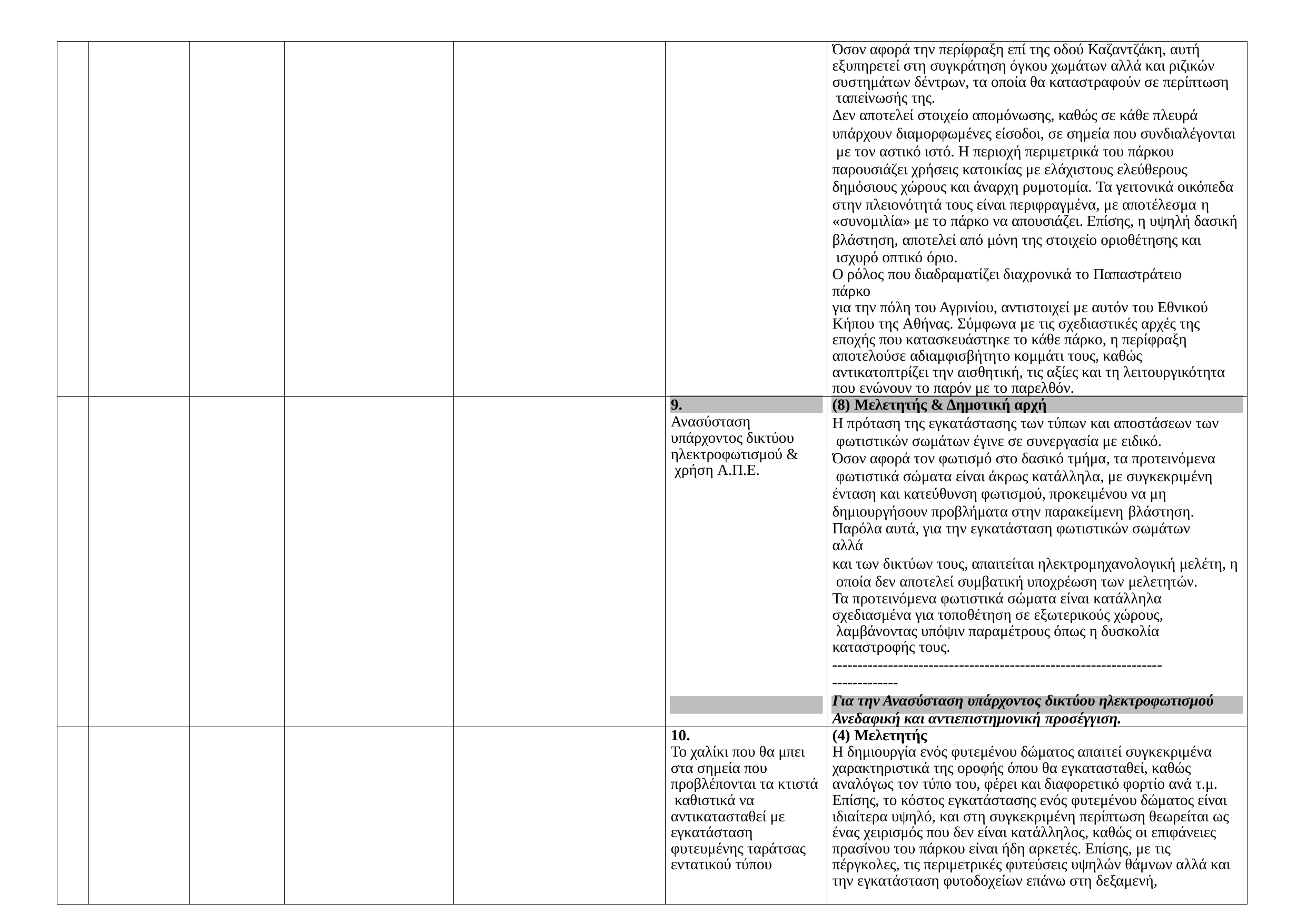

|  |  |  |  |  |  | Όσον αφορά την περίφραξη επί της οδού Καζαντζάκη, αυτή εξυπηρετεί στη συγκράτηση όγκου χωμάτων αλλά και ριζικών συστημάτων δέντρων, τα οποία θα καταστραφούν σε περίπτωση ταπείνωσής της. Δεν αποτελεί στοιχείο απομόνωσης, καθώς σε κάθε πλευρά υπάρχουν διαμορφωμένες είσοδοι, σε σημεία που συνδιαλέγονται με τον αστικό ιστό. Η περιοχή περιμετρικά του πάρκου παρουσιάζει χρήσεις κατοικίας με ελάχιστους ελεύθερους δημόσιους χώρους και άναρχη ρυμοτομία. Τα γειτονικά οικόπεδα στην πλειονότητά τους είναι περιφραγμένα, με αποτέλεσμα η «συνομιλία» με το πάρκο να απουσιάζει. Επίσης, η υψηλή δασική βλάστηση, αποτελεί από μόνη της στοιχείο οριοθέτησης και ισχυρό οπτικό όριο. Ο ρόλος που διαδραματίζει διαχρονικά το Παπαστράτειο πάρκο για την πόλη του Αγρινίου, αντιστοιχεί με αυτόν του Εθνικού Κήπου της Αθήνας. Σύμφωνα με τις σχεδιαστικές αρχές της εποχής που κατασκευάστηκε το κάθε πάρκο, η περίφραξη αποτελούσε αδιαμφισβήτητο κομμάτι τους, καθώς αντικατοπτρίζει την αισθητική, τις αξίες και τη λειτουργικότητα που ενώνουν το παρόν με το παρελθόν. |
| --- | --- | --- | --- | --- | --- | --- |
|  |  |  |  |  | 9. Ανασύσταση υπάρχοντος δικτύου ηλεκτροφωτισμού & χρήση Α.Π.Ε. | (8) Μελετητής & Δημοτική αρχή Η πρόταση της εγκατάστασης των τύπων και αποστάσεων των φωτιστικών σωμάτων έγινε σε συνεργασία με ειδικό. Όσον αφορά τον φωτισμό στο δασικό τμήμα, τα προτεινόμενα φωτιστικά σώματα είναι άκρως κατάλληλα, με συγκεκριμένη ένταση και κατεύθυνση φωτισμού, προκειμένου να μη δημιουργήσουν προβλήματα στην παρακείμενη βλάστηση. Παρόλα αυτά, για την εγκατάσταση φωτιστικών σωμάτων αλλά και των δικτύων τους, απαιτείται ηλεκτρομηχανολογική μελέτη, η οποία δεν αποτελεί συμβατική υποχρέωση των μελετητών. Τα προτεινόμενα φωτιστικά σώματα είναι κατάλληλα σχεδιασμένα για τοποθέτηση σε εξωτερικούς χώρους, λαμβάνοντας υπόψιν παραμέτρους όπως η δυσκολία καταστροφής τους. ------------------------------------------------------------------------------ Για την Ανασύσταση υπάρχοντος δικτύου ηλεκτροφωτισμού Ανεδαφική και αντιεπιστημονική προσέγγιση. |
|  |  |  |  |  | 10. Το χαλίκι που θα μπει στα σημεία που προβλέπονται τα κτιστά καθιστικά να αντικατασταθεί με εγκατάσταση φυτευμένης ταράτσας εντατικού τύπου | (4) Μελετητής Η δημιουργία ενός φυτεμένου δώματος απαιτεί συγκεκριμένα χαρακτηριστικά της οροφής όπου θα εγκατασταθεί, καθώς αναλόγως τον τύπο του, φέρει και διαφορετικό φορτίο ανά τ.μ. Επίσης, το κόστος εγκατάστασης ενός φυτεμένου δώματος είναι ιδιαίτερα υψηλό, και στη συγκεκριμένη περίπτωση θεωρείται ως ένας χειρισμός που δεν είναι κατάλληλος, καθώς οι επιφάνειες πρασίνου του πάρκου είναι ήδη αρκετές. Επίσης, με τις πέργκολες, τις περιμετρικές φυτεύσεις υψηλών θάμνων αλλά και την εγκατάσταση φυτοδοχείων επάνω στη δεξαμενή, |